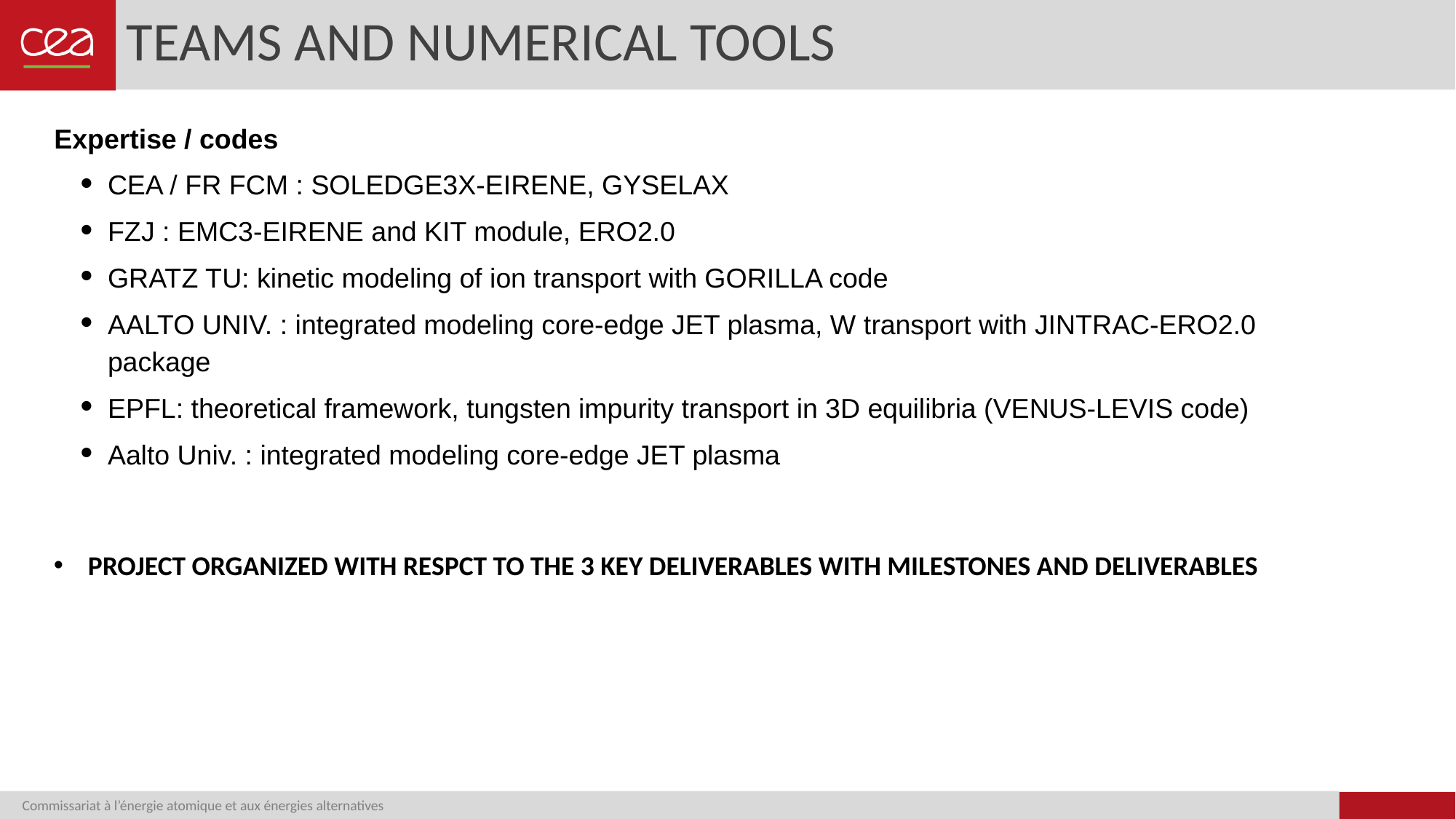

# Teams and NUMERICAL TOOLS
Expertise / codes
CEA / FR FCM : SOLEDGE3X-EIRENE, GYSELAX
FZJ : EMC3-EIRENE and KIT module, ERO2.0
GRATZ TU: kinetic modeling of ion transport with GORILLA code
AALTO UNIV. : integrated modeling core-edge JET plasma, W transport with JINTRAC-ERO2.0 package
EPFL: theoretical framework, tungsten impurity transport in 3D equilibria (VENUS-LEVIS code)
Aalto Univ. : integrated modeling core-edge JET plasma

PROJECT ORGANIZED WITH RESPCT TO THE 3 KEY DELIVERABLES WITH MILESTONES AND DELIVERABLES